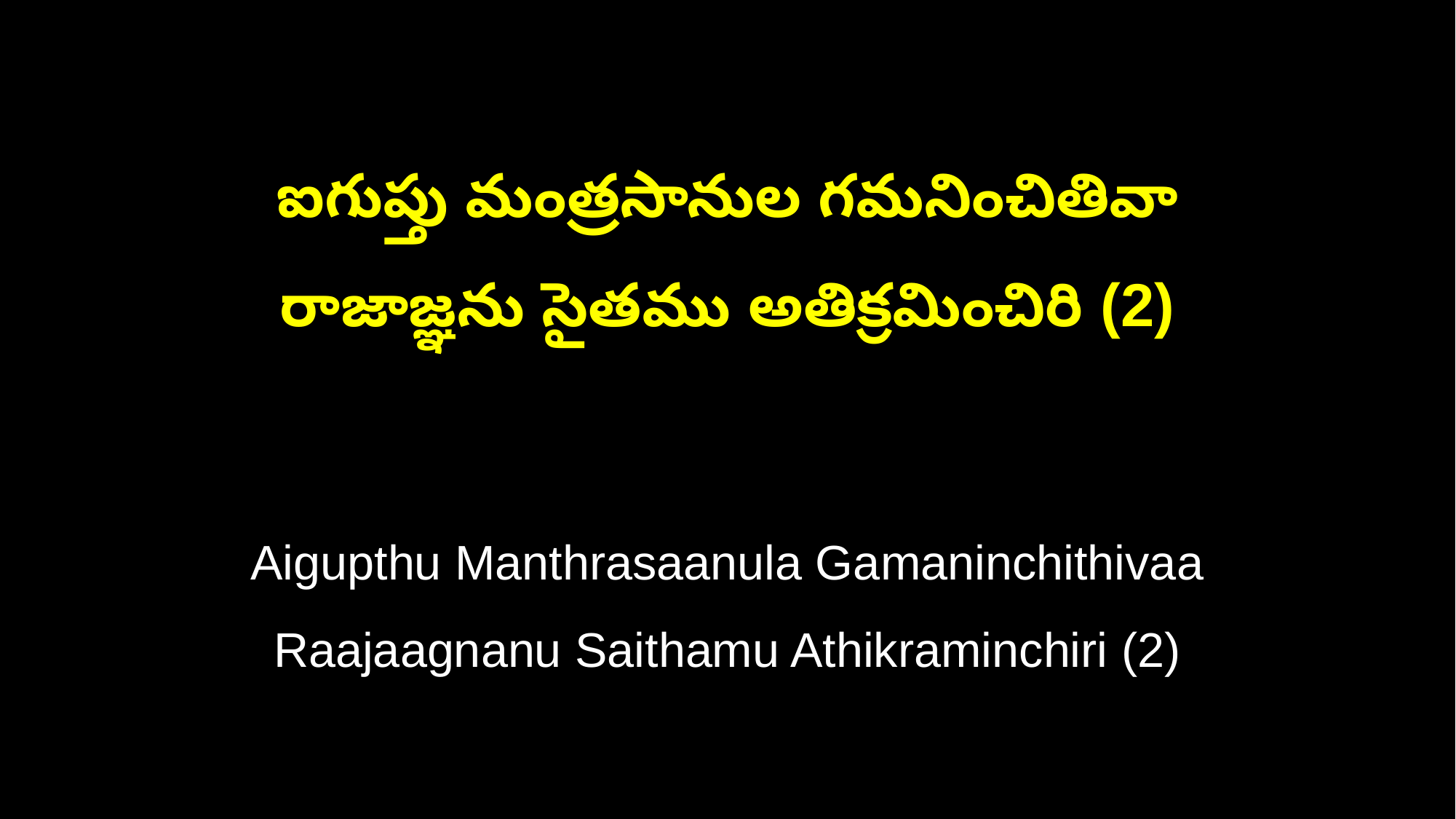

ఐగుప్తు మంత్రసానుల గమనించితివా
రాజాజ్ఞను సైతము అతిక్రమించిరి (2)
Aigupthu Manthrasaanula Gamaninchithivaa
Raajaagnanu Saithamu Athikraminchiri (2)